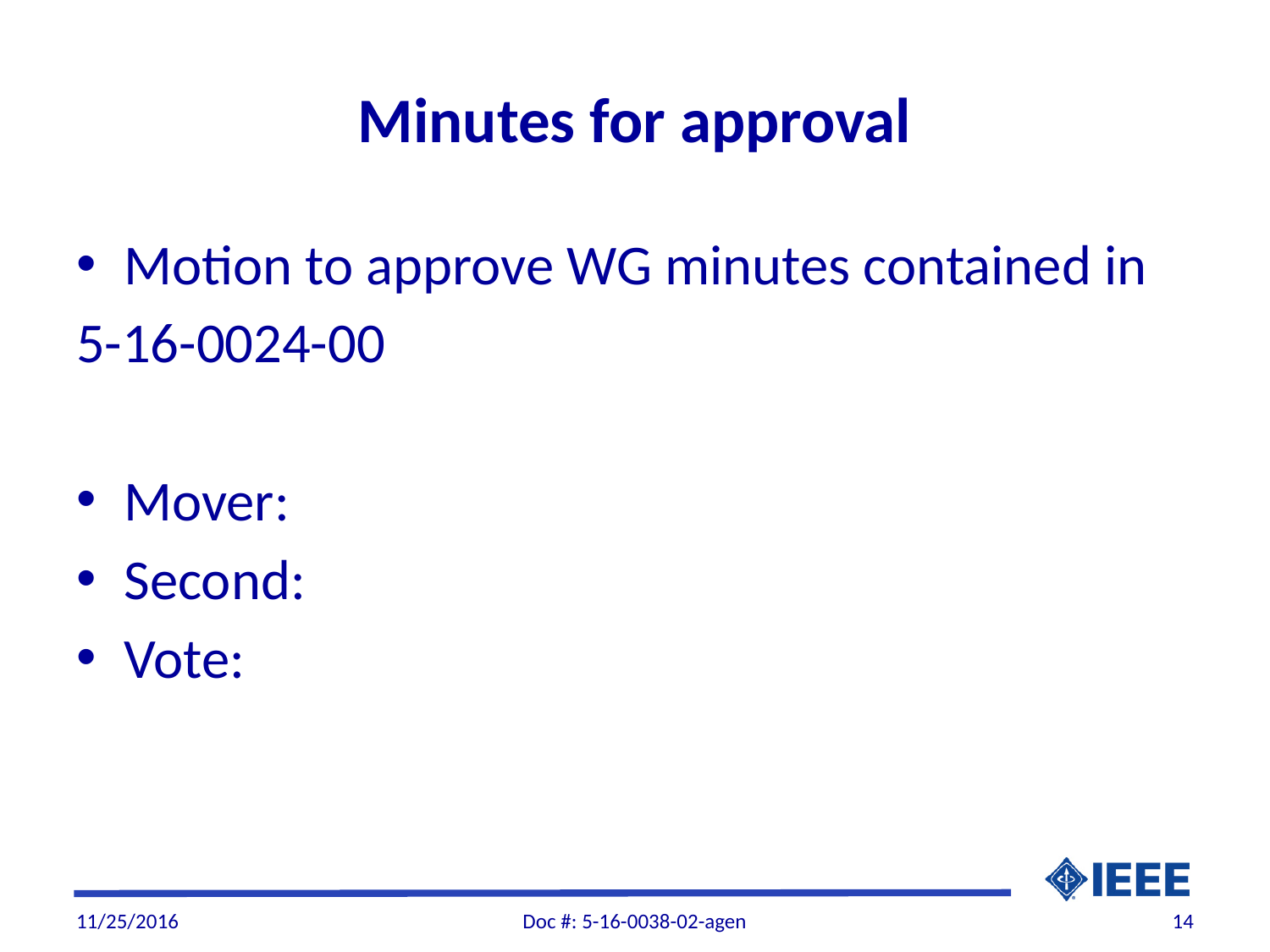

# Minutes for approval
Motion to approve WG minutes contained in
5-16-0024-00

Mover:
Second:
Vote:

11/25/2016
Doc #: 5-16-0038-02-agen
14